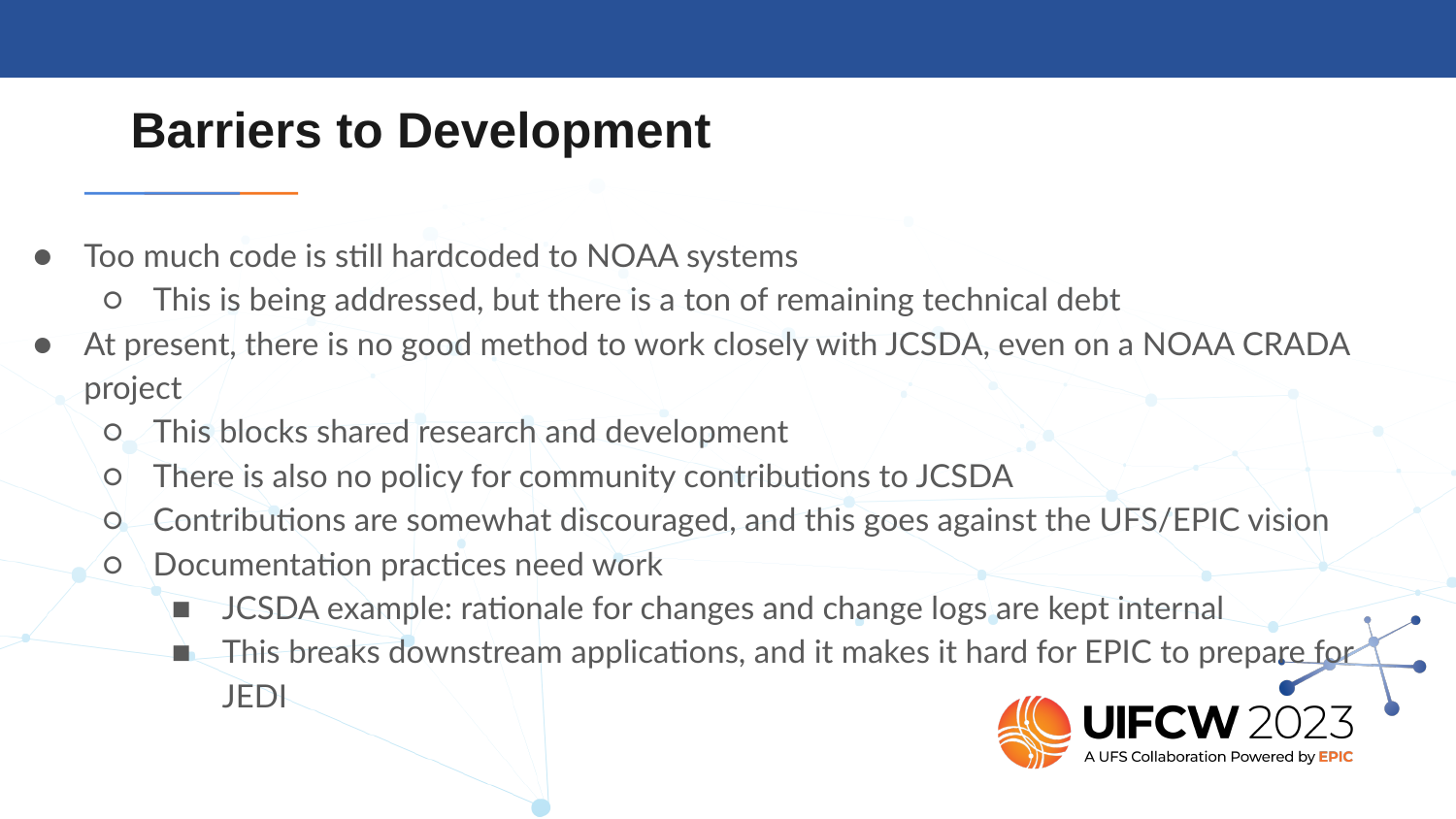

# Barriers to Development
Too much code is still hardcoded to NOAA systems
This is being addressed, but there is a ton of remaining technical debt
At present, there is no good method to work closely with JCSDA, even on a NOAA CRADA project
This blocks shared research and development
There is also no policy for community contributions to JCSDA
Contributions are somewhat discouraged, and this goes against the UFS/EPIC vision
Documentation practices need work
JCSDA example: rationale for changes and change logs are kept internal
This breaks downstream applications, and it makes it hard for EPIC to prepare for JEDI